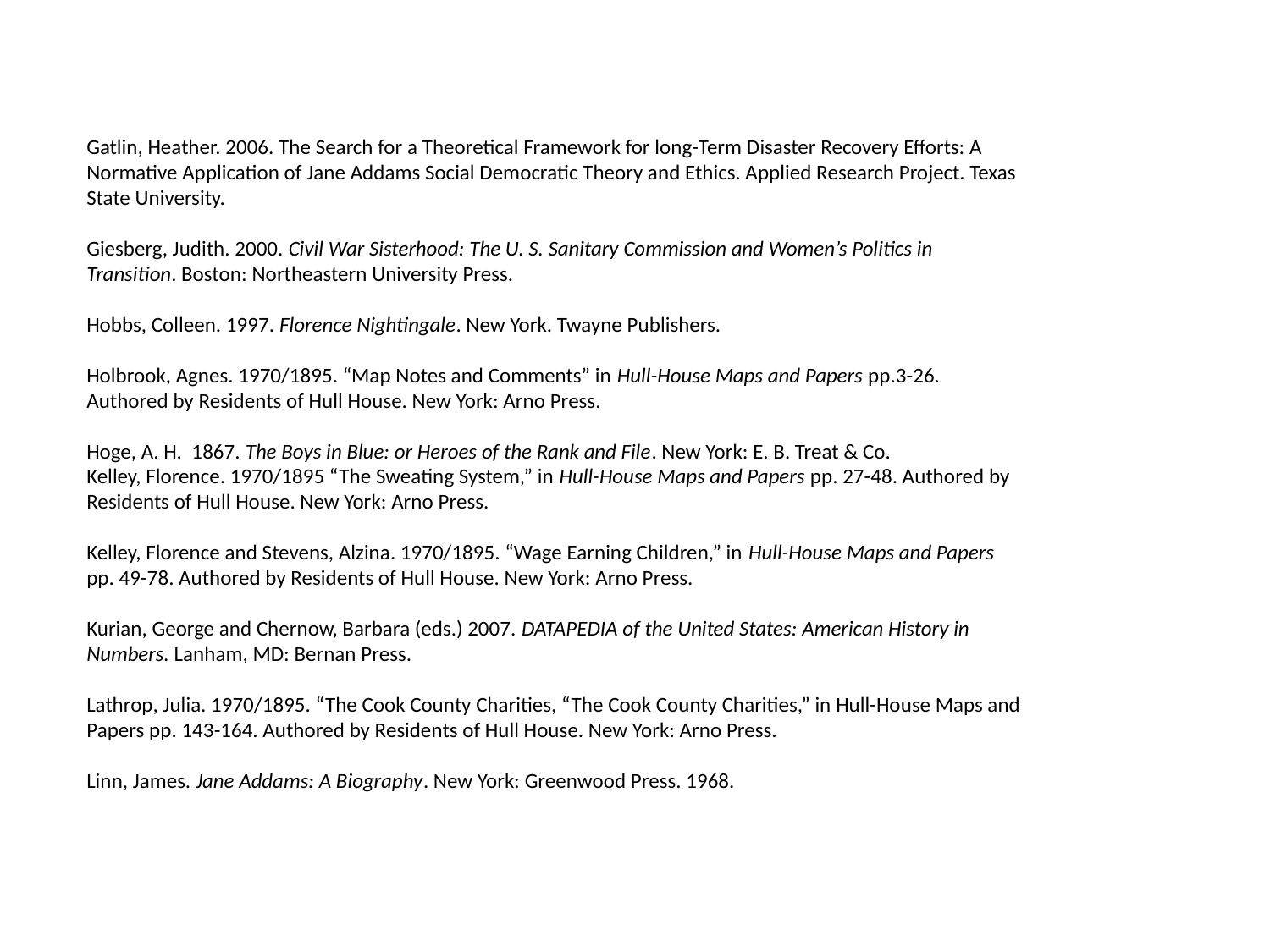

Gatlin, Heather. 2006. The Search for a Theoretical Framework for long-Term Disaster Recovery Efforts: A Normative Application of Jane Addams Social Democratic Theory and Ethics. Applied Research Project. Texas State University.
Giesberg, Judith. 2000. Civil War Sisterhood: The U. S. Sanitary Commission and Women’s Politics in Transition. Boston: Northeastern University Press.

Hobbs, Colleen. 1997. Florence Nightingale. New York. Twayne Publishers.

Holbrook, Agnes. 1970/1895. “Map Notes and Comments” in Hull-House Maps and Papers pp.3-26. Authored by Residents of Hull House. New York: Arno Press.

Hoge, A. H.  1867. The Boys in Blue: or Heroes of the Rank and File. New York: E. B. Treat & Co.
Kelley, Florence. 1970/1895 “The Sweating System,” in Hull-House Maps and Papers pp. 27-48. Authored by Residents of Hull House. New York: Arno Press.

Kelley, Florence and Stevens, Alzina. 1970/1895. “Wage Earning Children,” in Hull-House Maps and Papers pp. 49-78. Authored by Residents of Hull House. New York: Arno Press.

Kurian, George and Chernow, Barbara (eds.) 2007. DATAPEDIA of the United States: American History in Numbers. Lanham, MD: Bernan Press.

Lathrop, Julia. 1970/1895. “The Cook County Charities, “The Cook County Charities,” in Hull-House Maps and Papers pp. 143-164. Authored by Residents of Hull House. New York: Arno Press.

Linn, James. Jane Addams: A Biography. New York: Greenwood Press. 1968.